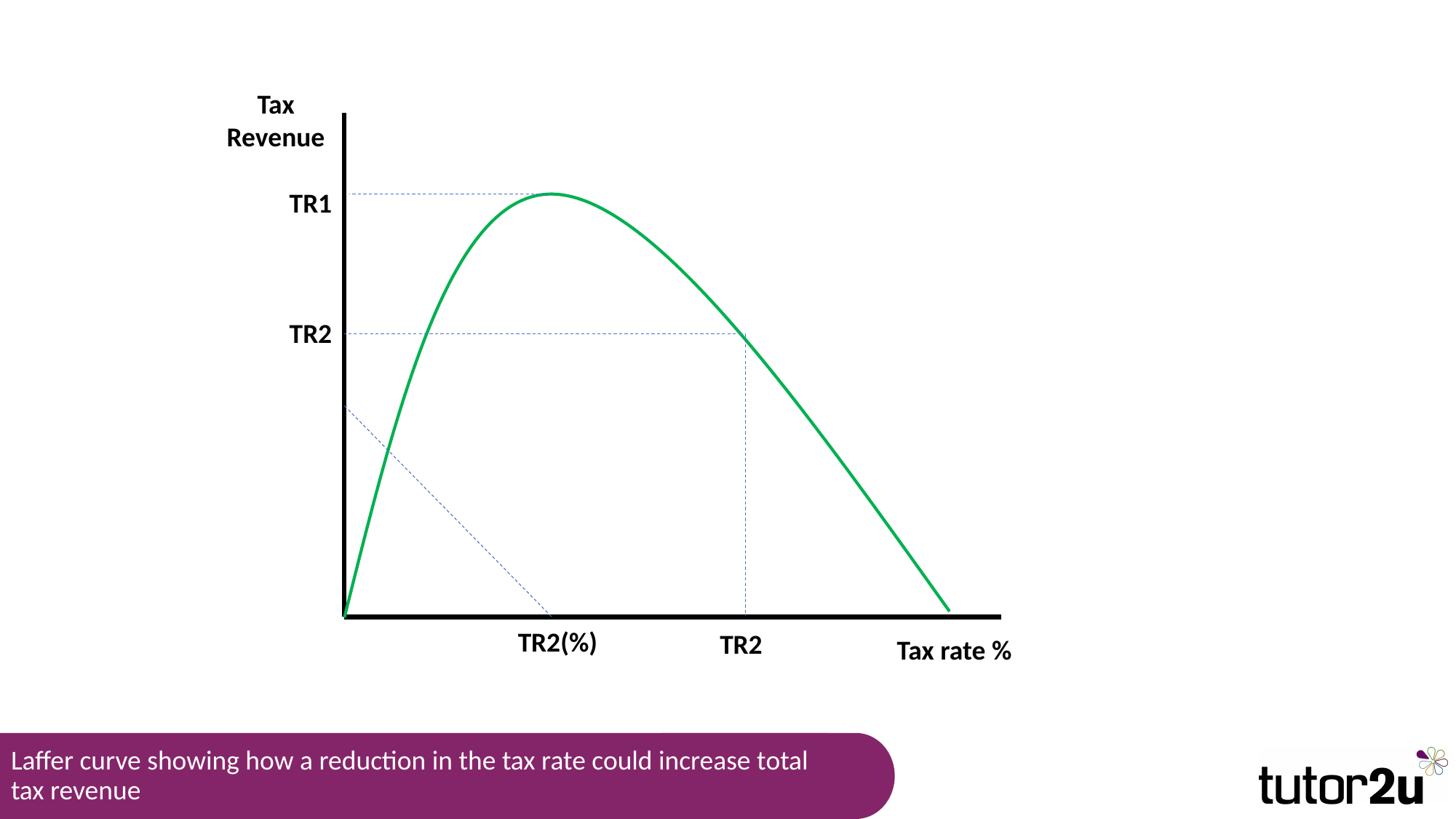

Tax Revenue
TR1

TR2
TR2(%)
TR2
Tax rate %
# Laffer curve showing how a reduction in the tax rate could increase total tax revenue